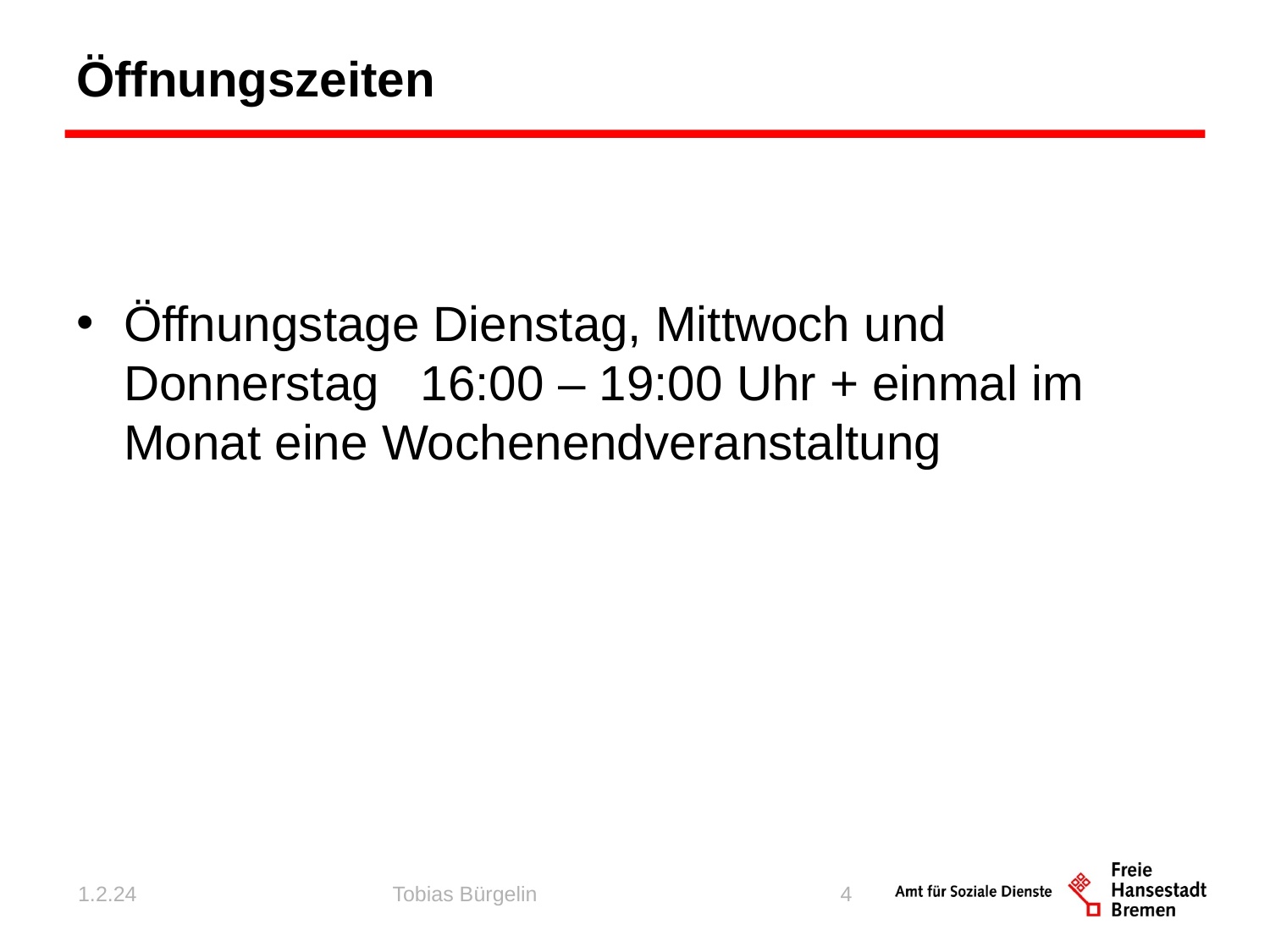

# Öffnungszeiten

Öffnungstage Dienstag, Mittwoch und Donnerstag   16:00 – 19:00 Uhr + einmal im Monat eine Wochenendveranstaltung

1.2.24
Tobias Bürgelin
4